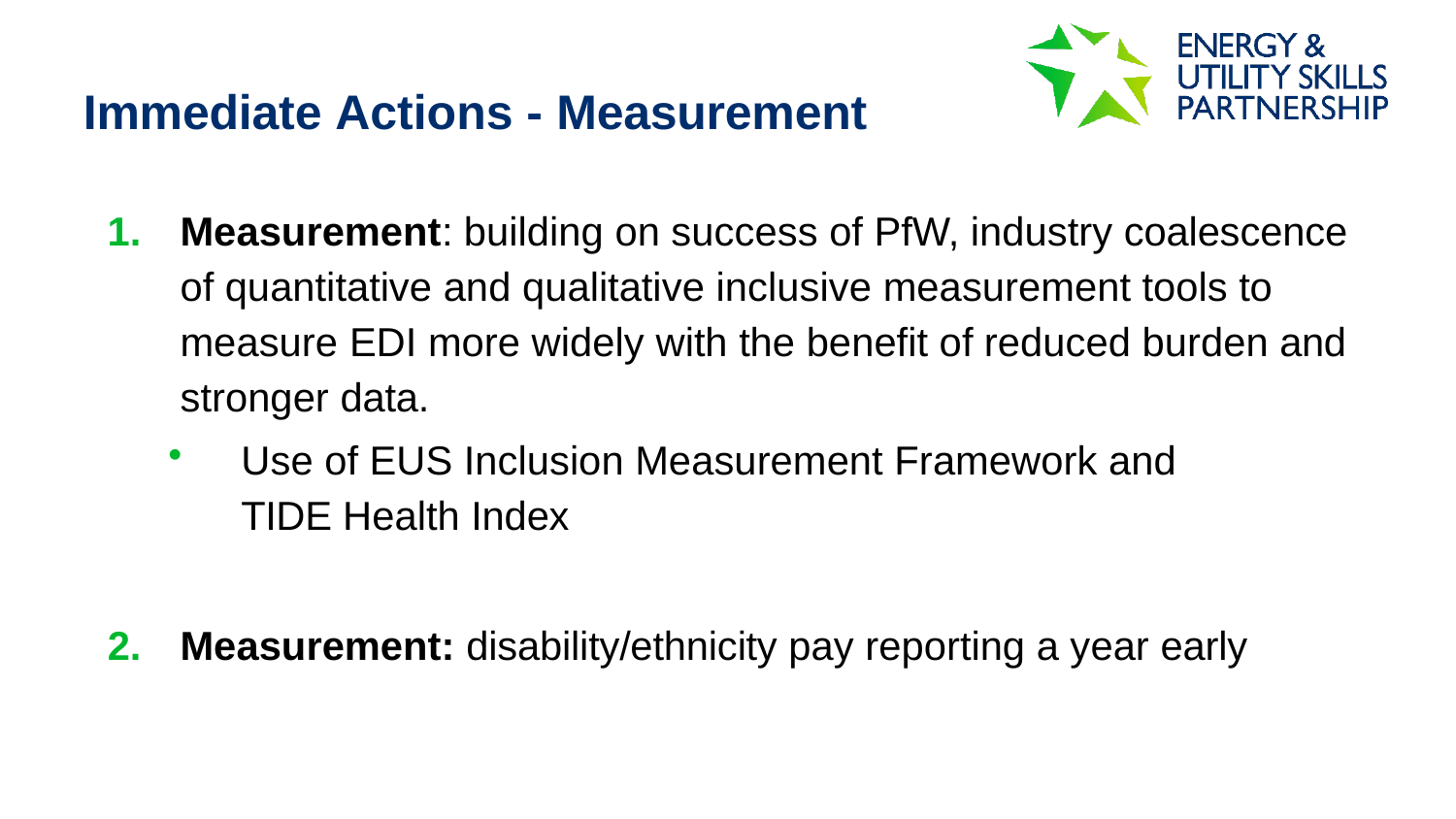

# Immediate Actions - Measurement
Measurement: building on success of PfW, industry coalescence of quantitative and qualitative inclusive measurement tools to measure EDI more widely with the benefit of reduced burden and stronger data.
Use of EUS Inclusion Measurement Framework and TIDE Health Index

Measurement: disability/ethnicity pay reporting a year early